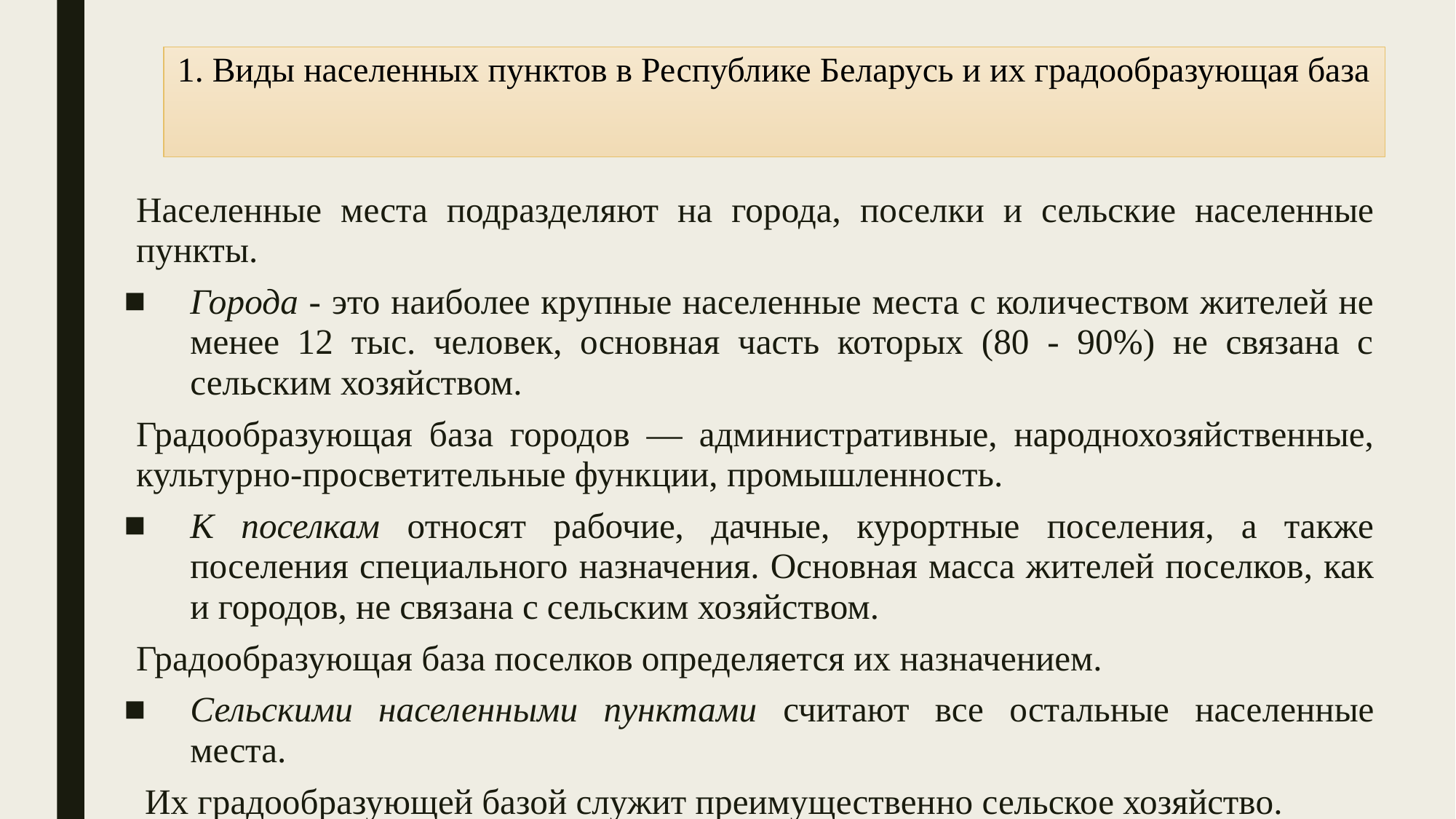

# 1. Виды населенных пунктов в Республике Беларусь и их градообразующая база
Населенные места подразделяют на города, поселки и сельские населенные пункты.
Города - это наиболее крупные населенные места с количеством жителей не менее 12 тыс. человек, основная часть которых (80 - 90%) не связана с сельским хозяйством.
Градообразующая база городов — административные, народнохозяйственные, культурно-просветительные функции, промышленность.
К поселкам относят рабочие, дачные, курортные поселения, а также поселения специального назначения. Основная масса жите­лей поселков, как и городов, не связана с сельским хозяйством.
Градообразующая база поселков определяется их назначением.
Сельскими населенными пунктами считают все остальные насе­ленные места.
 Их градообразующей базой служит преимуществен­но сельское хозяйство.